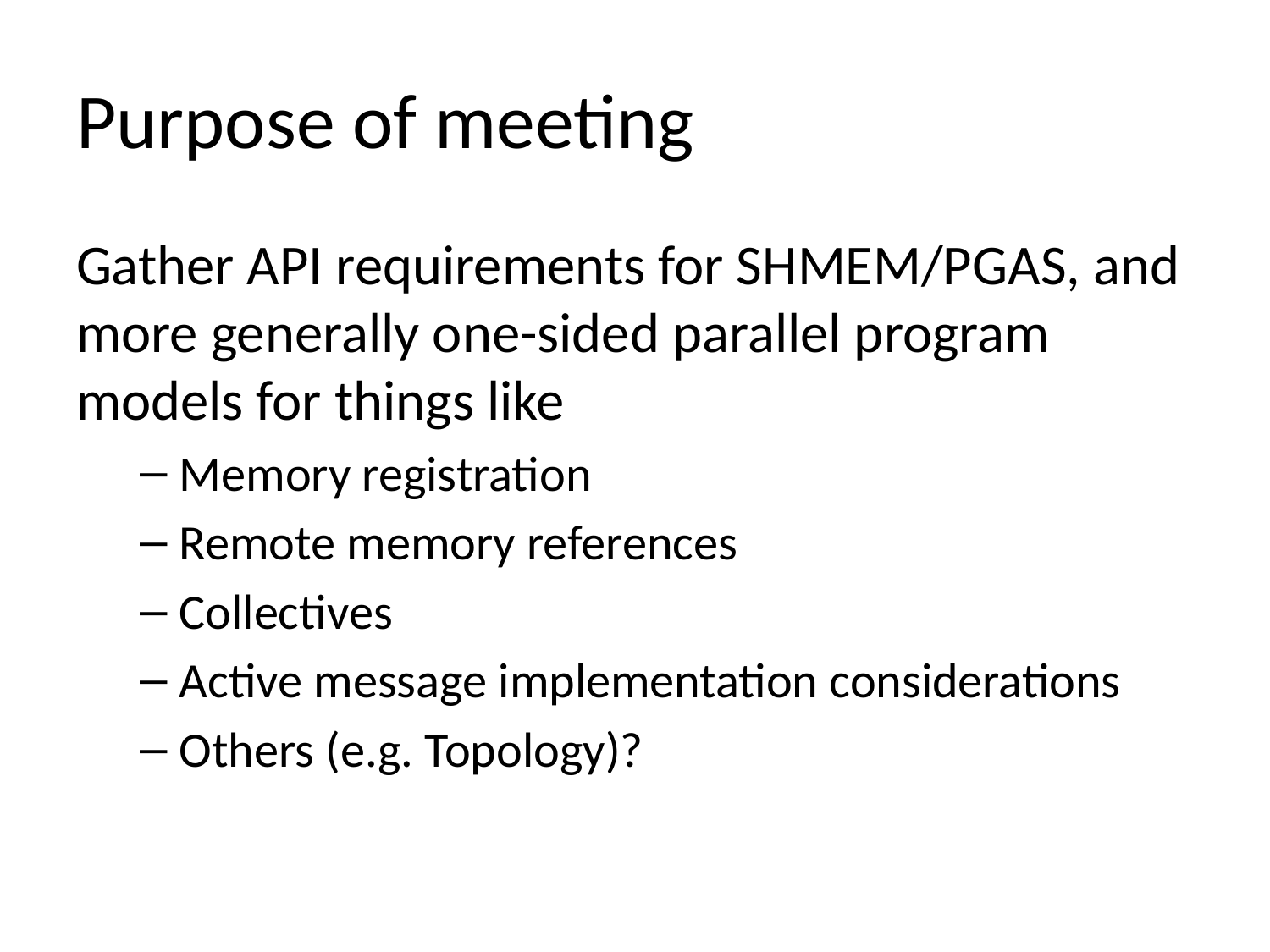

# Purpose of meeting
Gather API requirements for SHMEM/PGAS, and more generally one-sided parallel program models for things like
Memory registration
Remote memory references
Collectives
Active message implementation considerations
Others (e.g. Topology)?